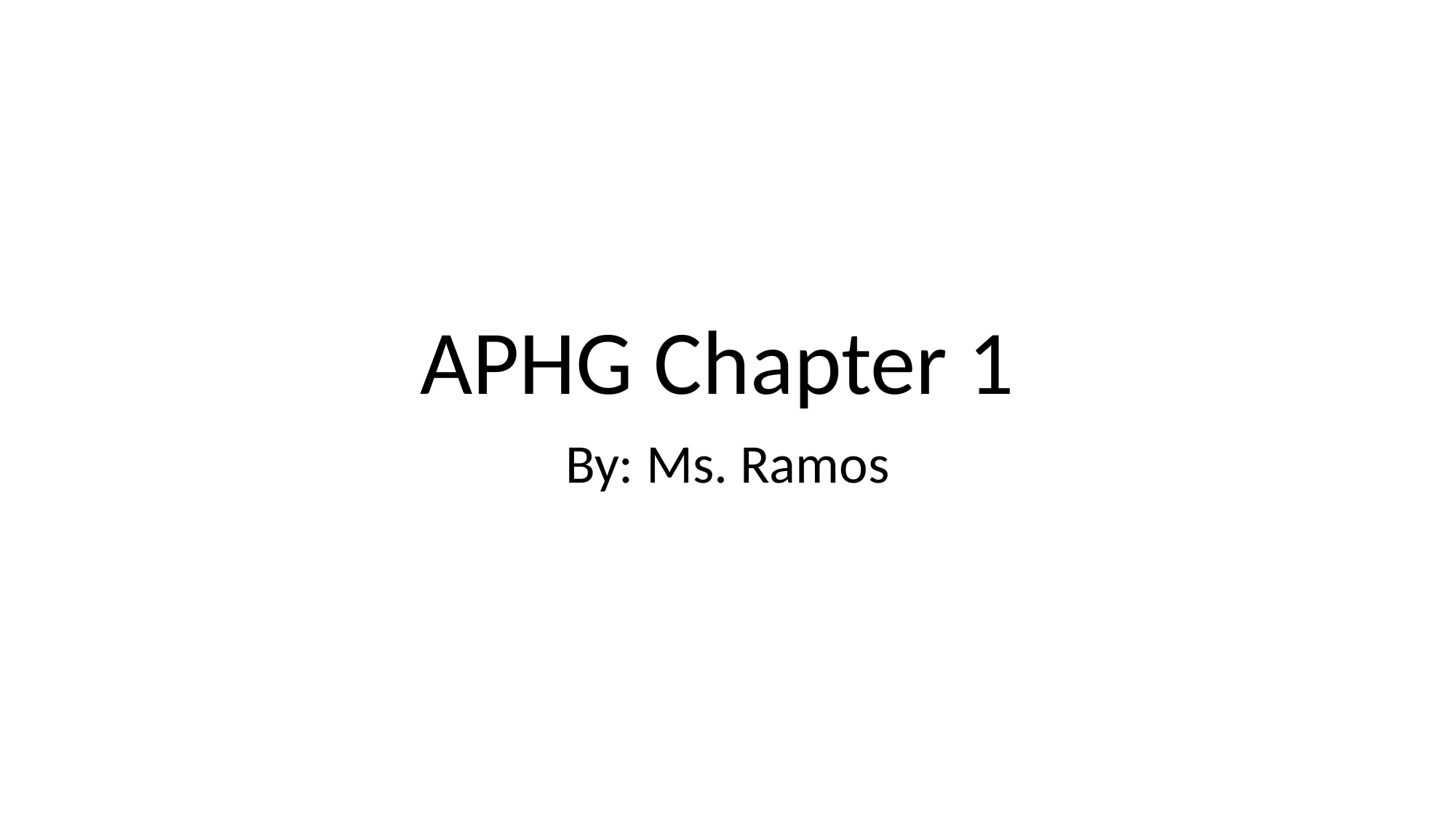

# APHG Chapter 1
By: Ms. Ramos